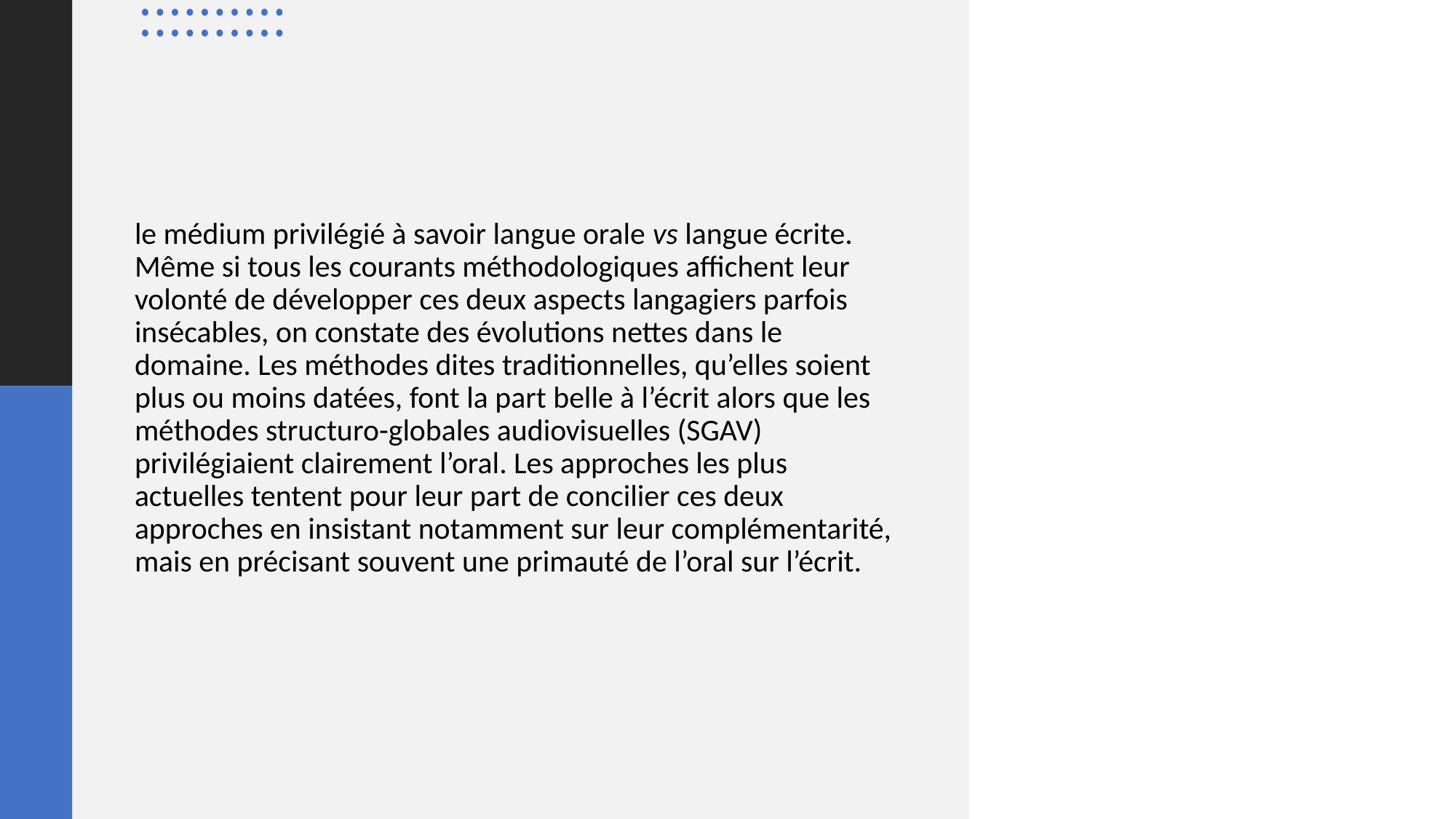

# le médium privilégié à savoir langue orale vs langue écrite. Même si tous les courants méthodologiques affichent leur volonté de développer ces deux aspects langagiers parfois insécables, on constate des évolutions nettes dans le domaine. Les méthodes dites traditionnelles, qu’elles soient plus ou moins datées, font la part belle à l’écrit alors que les méthodes structuro-globales audiovisuelles (SGAV) privilégiaient clairement l’oral. Les approches les plus actuelles tentent pour leur part de concilier ces deux approches en insistant notamment sur leur complémentarité, mais en précisant souvent une primauté de l’oral sur l’écrit.